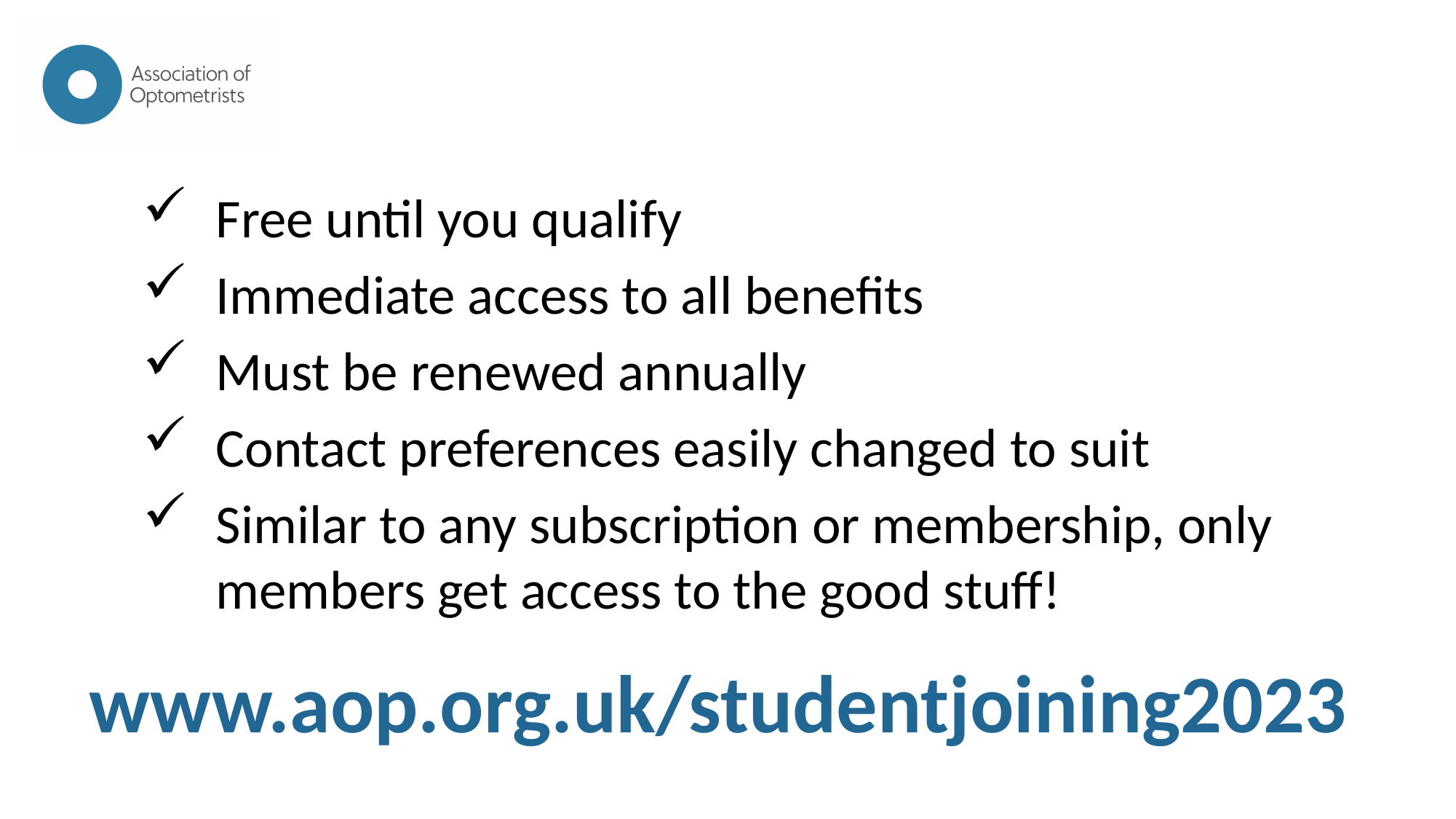

Free until you qualify
Immediate access to all benefits
Must be renewed annually
Contact preferences easily changed to suit
Similar to any subscription or membership, only members get access to the good stuff!

www.aop.org.uk/studentjoining2023